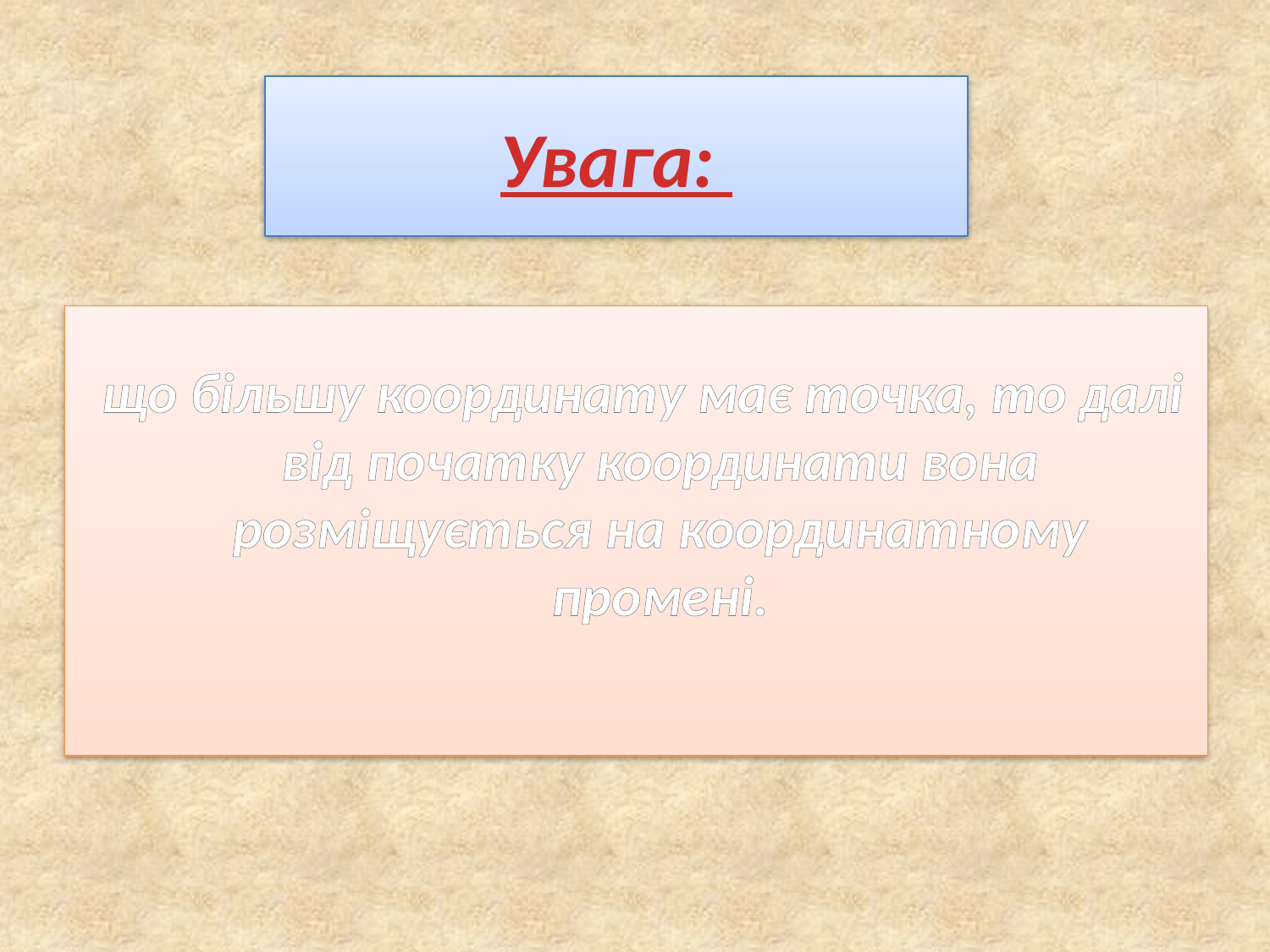

# Увага:
 що більшу координату має точка, то далі від початку координати вона розміщується на координатному промені.